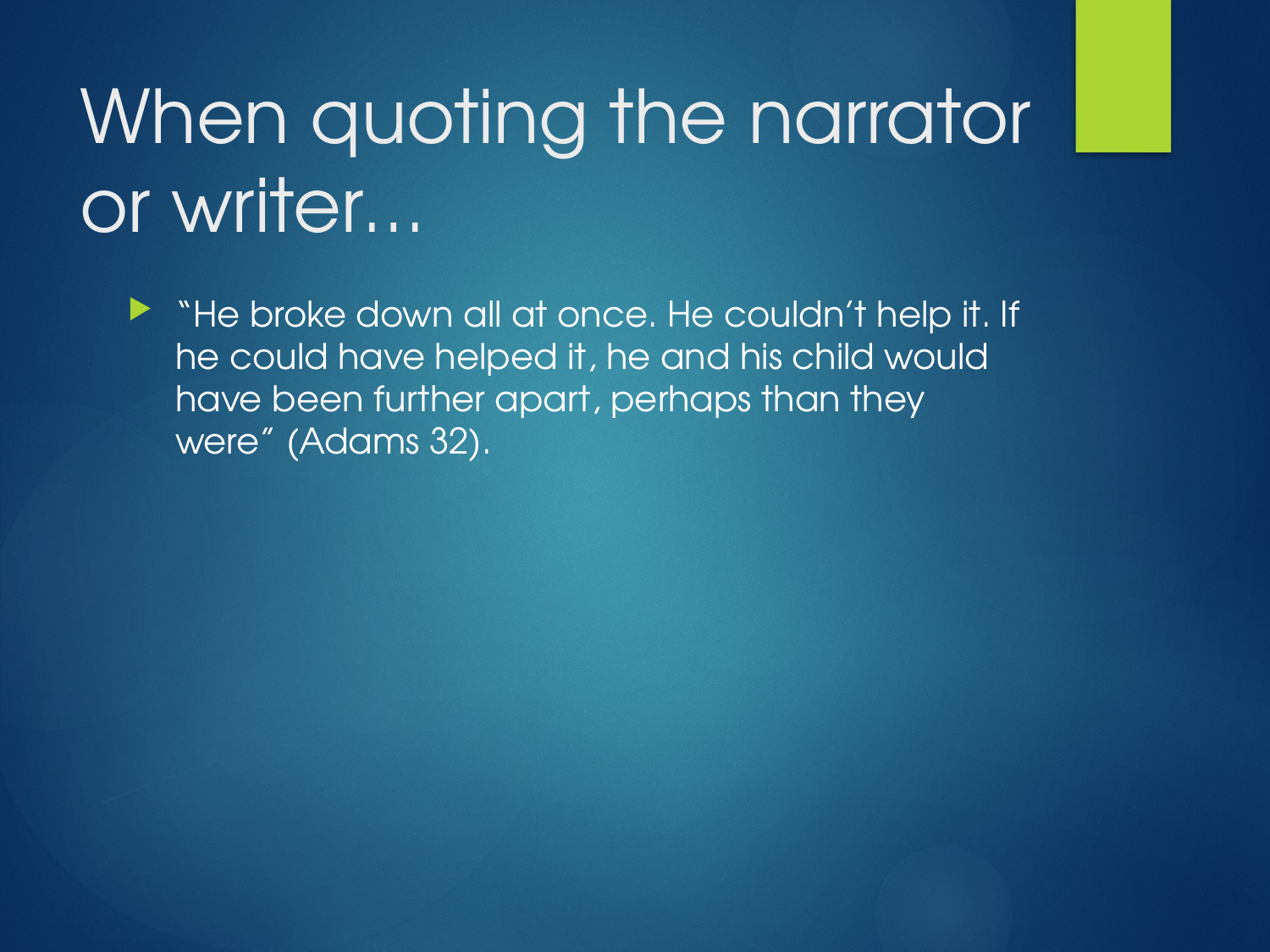

# When quoting the narrator or writer…
“He broke down all at once. He couldn’t help it. If he could have helped it, he and his child would have been further apart, perhaps than they were” (Adams 32).